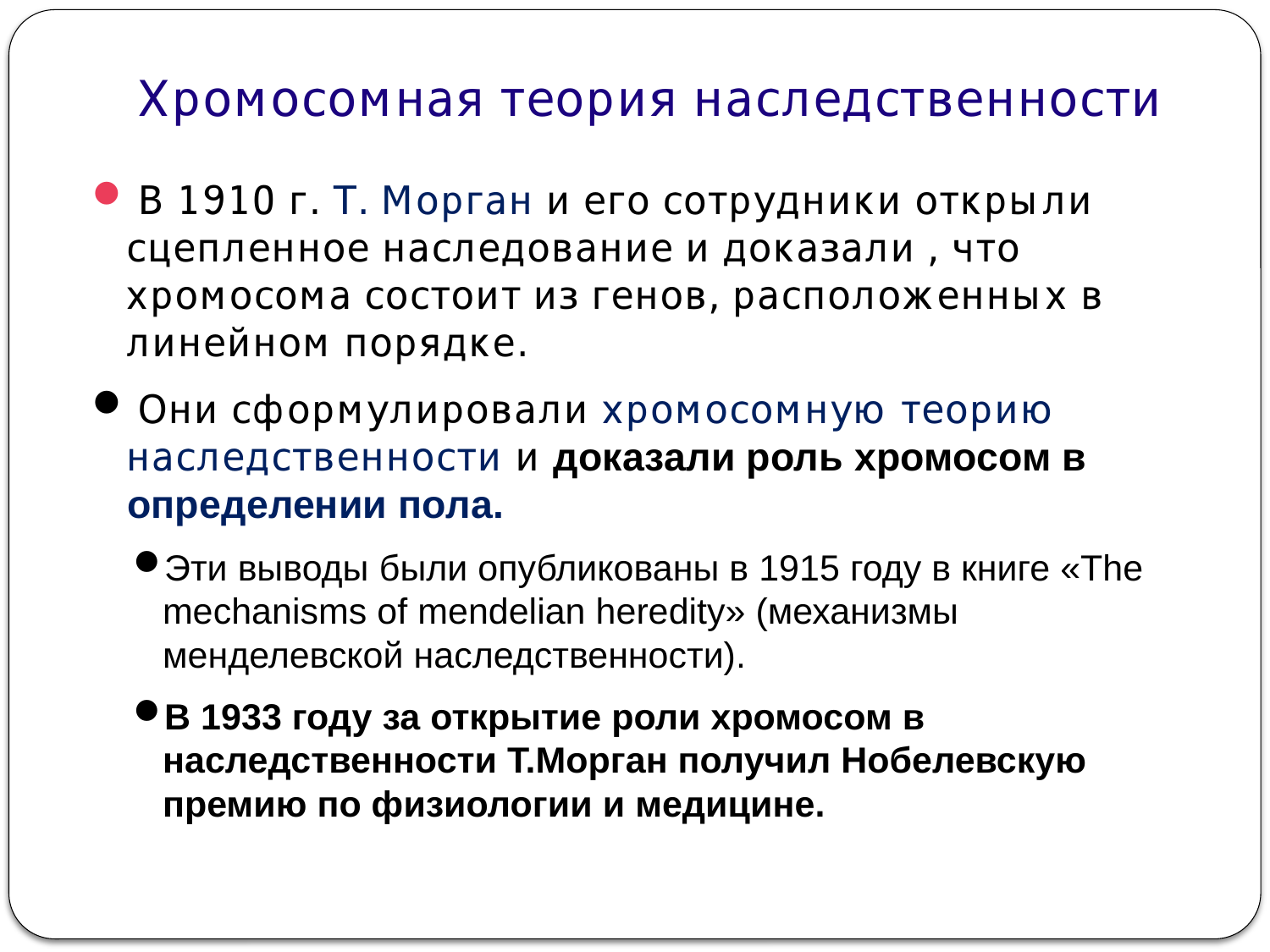

# Хромосомная теория наследственности
 В 1910 г. Т. Морган и его сотрудники открыли   сцепленное наследование и доказали , что хромосома состоит из генов, расположенных в линейном порядке.
 Они сформулировали хромосомную теорию наследственности и доказали роль хромосом в определении пола.
Эти выводы были опубликованы в 1915 году в книге «The mechanisms of mendelian heredity» (механизмы менделевской наследственности).
В 1933 году за открытие роли хромосом в наследственности Т.Морган получил Нобелевскую премию по физиологии и медицине.